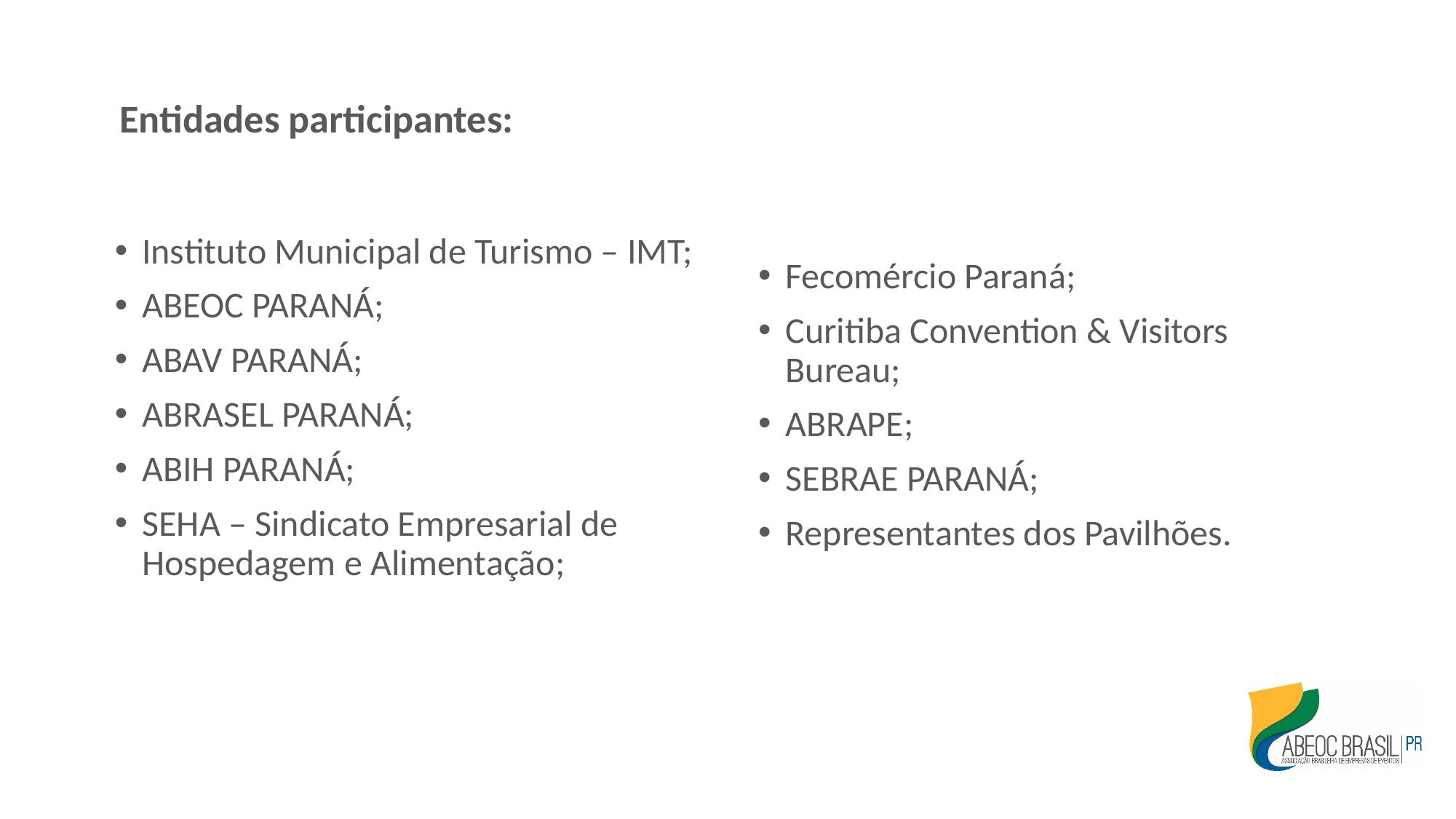

Entidades participantes:
Instituto Municipal de Turismo – IMT;
ABEOC PARANÁ;
ABAV PARANÁ;
ABRASEL PARANÁ;
ABIH PARANÁ;
SEHA – Sindicato Empresarial de Hospedagem e Alimentação;
Fecomércio Paraná;
Curitiba Convention & Visitors Bureau;
ABRAPE;
SEBRAE PARANÁ;
Representantes dos Pavilhões.